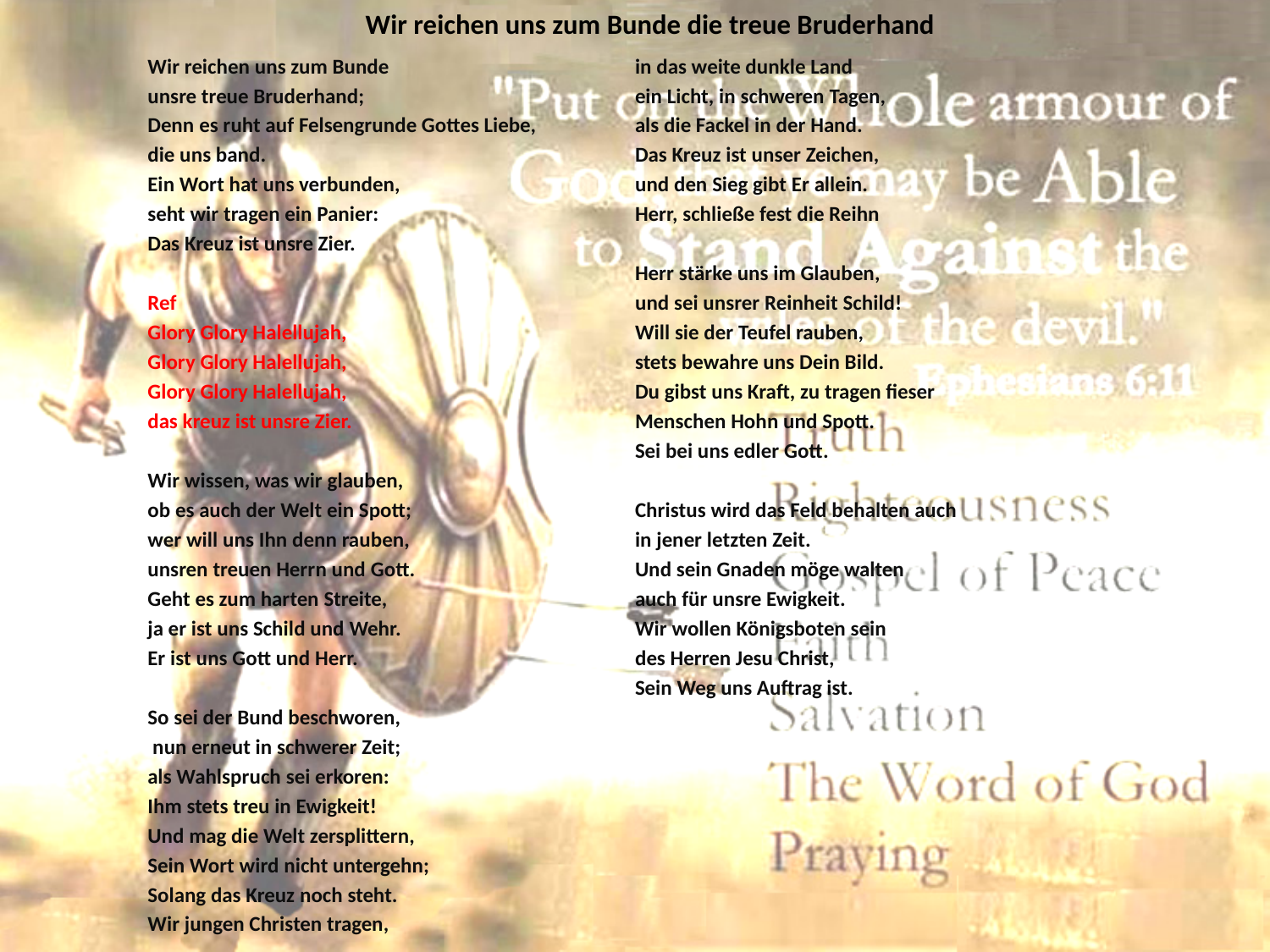

# Wir reichen uns zum Bunde die treue Bruderhand
Wir reichen uns zum Bunde
unsre treue Bruderhand;
Denn es ruht auf Felsengrunde Gottes Liebe,
die uns band.
Ein Wort hat uns verbunden,
seht wir tragen ein Panier:
Das Kreuz ist unsre Zier.

Ref
Glory Glory Halellujah,
Glory Glory Halellujah,
Glory Glory Halellujah,
das kreuz ist unsre Zier.

Wir wissen, was wir glauben,
ob es auch der Welt ein Spott;
wer will uns Ihn denn rauben,
unsren treuen Herrn und Gott.
Geht es zum harten Streite,
ja er ist uns Schild und Wehr.
Er ist uns Gott und Herr.

So sei der Bund beschworen,
 nun erneut in schwerer Zeit;
als Wahlspruch sei erkoren:
Ihm stets treu in Ewigkeit!
Und mag die Welt zersplittern,
Sein Wort wird nicht untergehn;
Solang das Kreuz noch steht.
Wir jungen Christen tragen,
in das weite dunkle Land
ein Licht, in schweren Tagen,
als die Fackel in der Hand.
Das Kreuz ist unser Zeichen,
und den Sieg gibt Er allein.
Herr, schließe fest die Reihn

Herr stärke uns im Glauben,
und sei unsrer Reinheit Schild!
Will sie der Teufel rauben,
stets bewahre uns Dein Bild.
Du gibst uns Kraft, zu tragen fieser
Menschen Hohn und Spott.
Sei bei uns edler Gott.

Christus wird das Feld behalten auch
in jener letzten Zeit.
Und sein Gnaden möge walten
auch für unsre Ewigkeit.
Wir wollen Königsboten sein
des Herren Jesu Christ,
Sein Weg uns Auftrag ist.